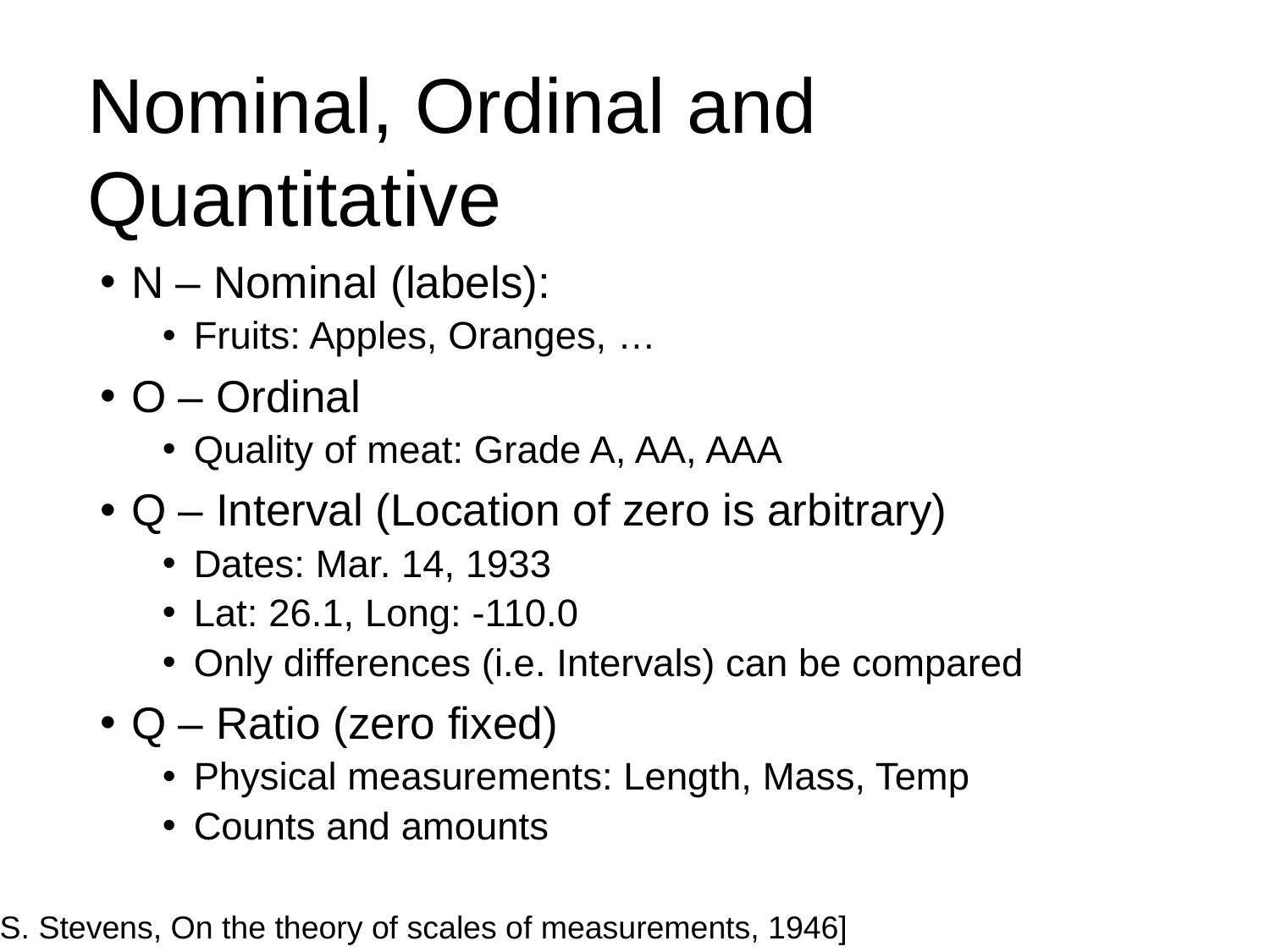

Nominal, Ordinal and Quantitative
N – Nominal (labels):
Fruits: Apples, Oranges, …
O – Ordinal
Quality of meat: Grade A, AA, AAA
Q – Interval (Location of zero is arbitrary)
Dates: Mar. 14, 1933
Lat: 26.1, Long: -110.0
Only differences (i.e. Intervals) can be compared
Q – Ratio (zero fixed)
Physical measurements: Length, Mass, Temp
Counts and amounts
[S. S. Stevens, On the theory of scales of measurements, 1946]